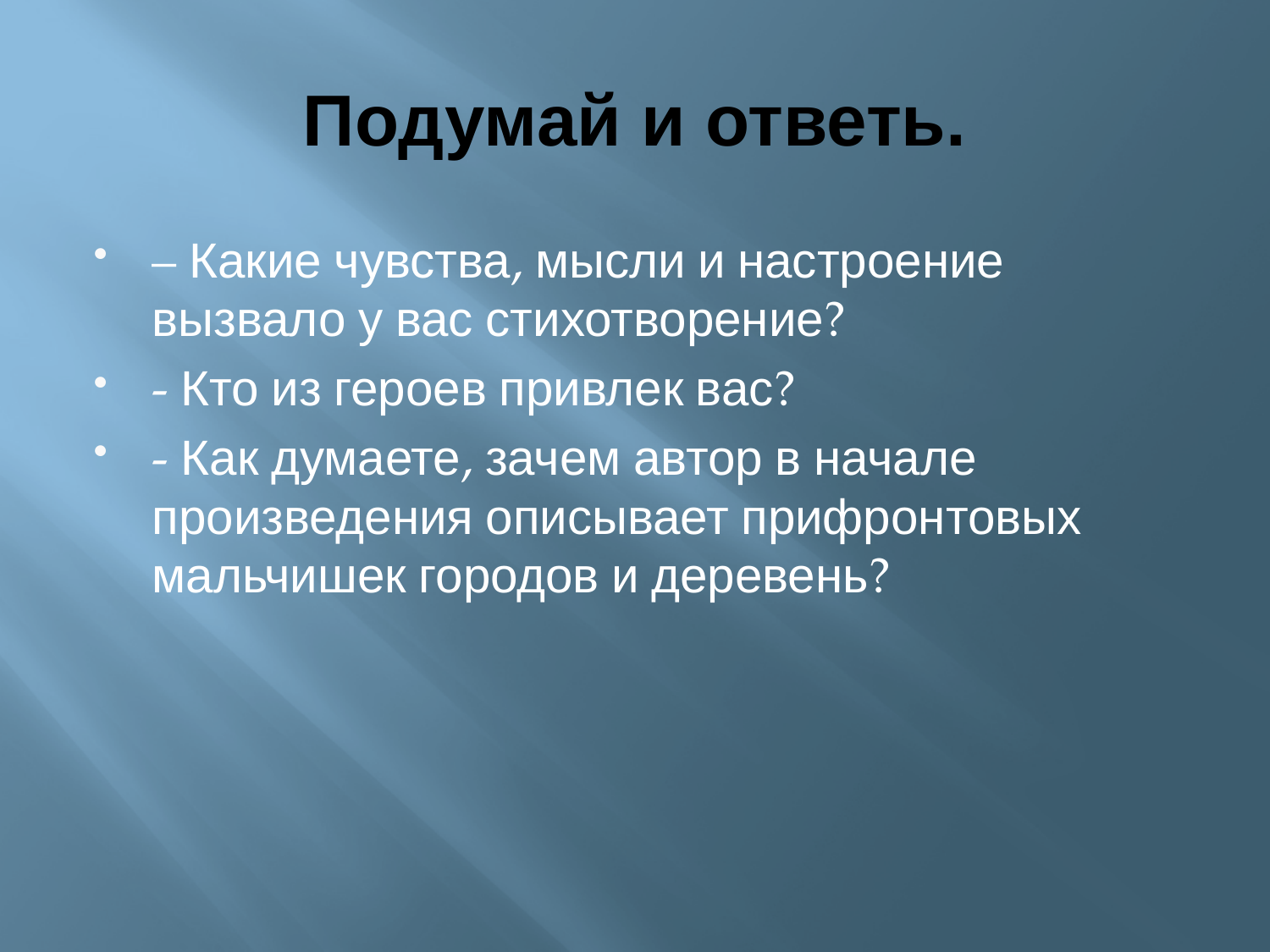

# Подумай и ответь.
– Какие чувства, мысли и настроение вызвало у вас стихотворение?
- Кто из героев привлек вас?
- Как думаете, зачем автор в начале произведения описывает прифронтовых мальчишек городов и деревень?